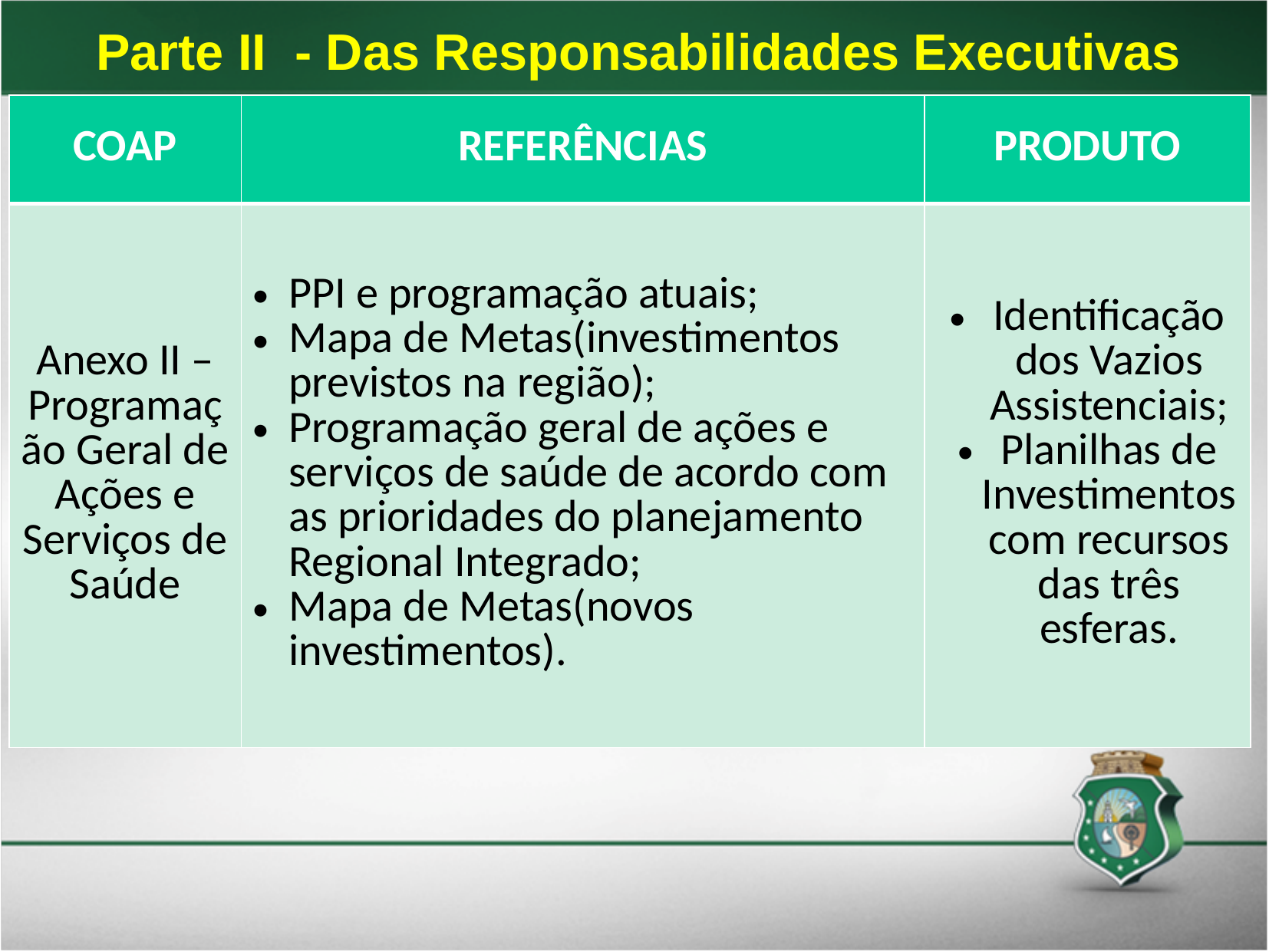

Parte II  - Das Responsabilidades Executivas
| COAP | REFERÊNCIAS | PRODUTO |
| --- | --- | --- |
| Anexo II – Programação Geral de Ações e Serviços de Saúde | PPI e programação atuais; Mapa de Metas(investimentos previstos na região); Programação geral de ações e serviços de saúde de acordo com as prioridades do planejamento Regional Integrado; Mapa de Metas(novos investimentos). | Identificação dos Vazios Assistenciais; Planilhas de Investimentos com recursos das três esferas. |